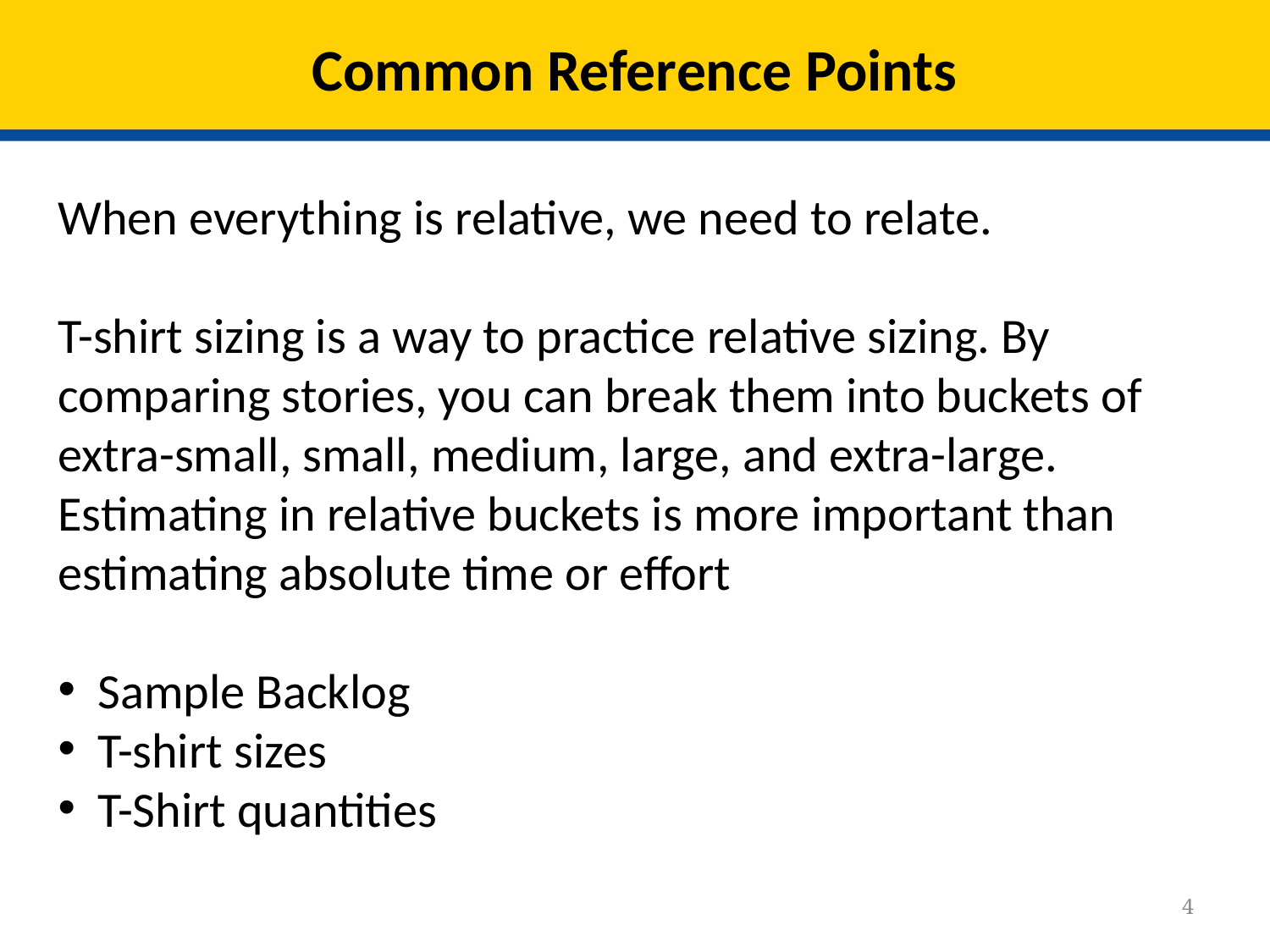

# Common Reference Points
When everything is relative, we need to relate.

T-shirt sizing is a way to practice relative sizing. By comparing stories, you can break them into buckets of extra-small, small, medium, large, and extra-large. Estimating in relative buckets is more important than estimating absolute time or effort

Sample Backlog
T-shirt sizes
T-Shirt quantities

4